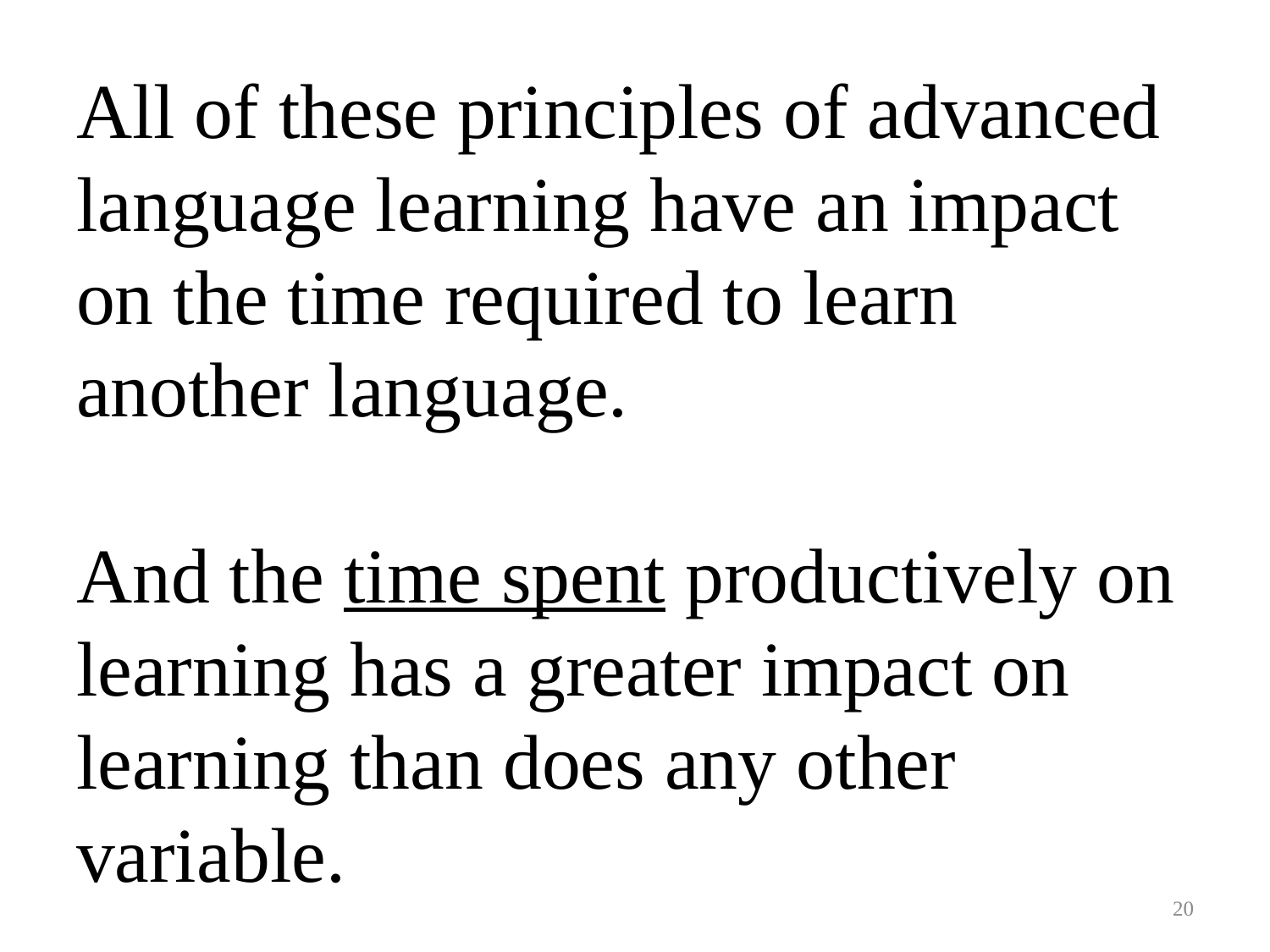

# All of these principles of advanced language learning have an impact on the time required to learn another language. And the time spent productively on learning has a greater impact on learning than does any other variable.
20